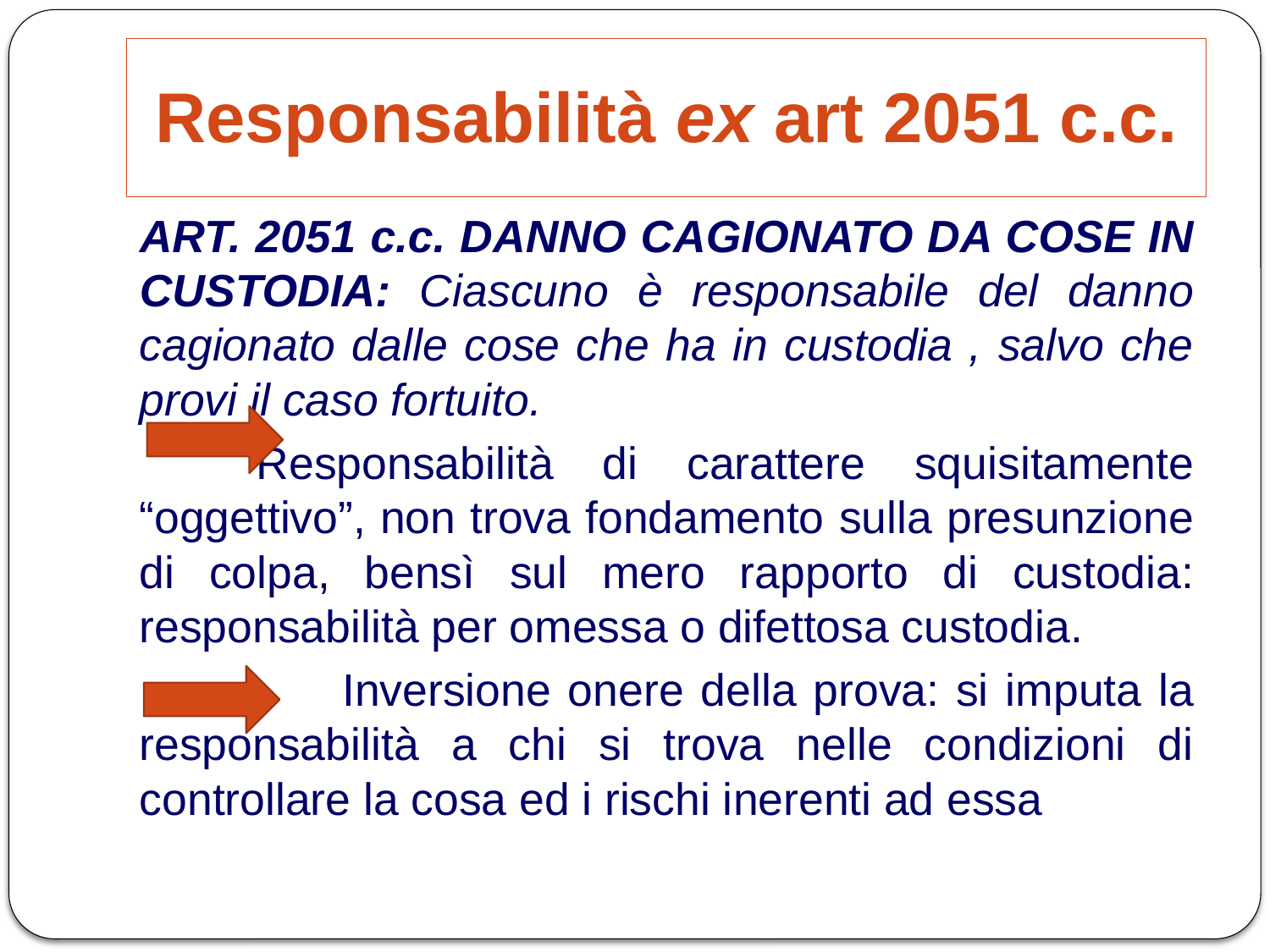

Responsabilità ex art 2051 c.c.
ART. 2051 c.c. DANNO CAGIONATO DA COSE IN CUSTODIA: Ciascuno è responsabile del danno cagionato dalle cose che ha in custodia , salvo che provi il caso fortuito.
		Responsabilità di carattere squisitamente “oggettivo”, non trova fondamento sulla presunzione di colpa, bensì sul mero rapporto di custodia: responsabilità per omessa o difettosa custodia.
            Inversione onere della prova: si imputa la responsabilità a chi si trova nelle condizioni di controllare la cosa ed i rischi inerenti ad essa